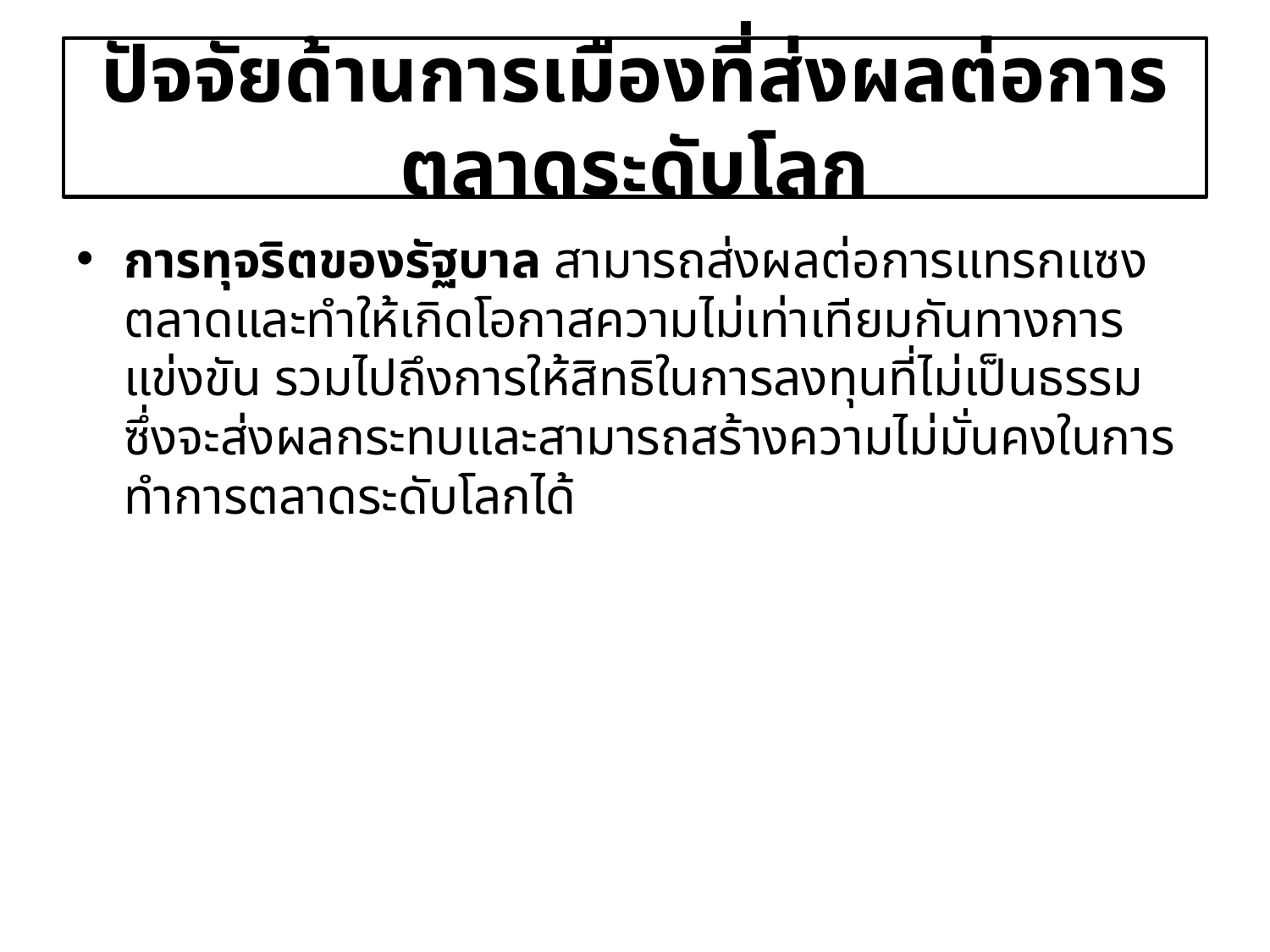

# ปัจจัยด้านการเมืองที่ส่งผลต่อการตลาดระดับโลก
การทุจริตของรัฐบาล สามารถส่งผลต่อการแทรกแซงตลาดและทำให้เกิดโอกาสความไม่เท่าเทียมกันทางการแข่งขัน รวมไปถึงการให้สิทธิในการลงทุนที่ไม่เป็นธรรม ซึ่งจะส่งผลกระทบและสามารถสร้างความไม่มั่นคงในการทำการตลาดระดับโลกได้